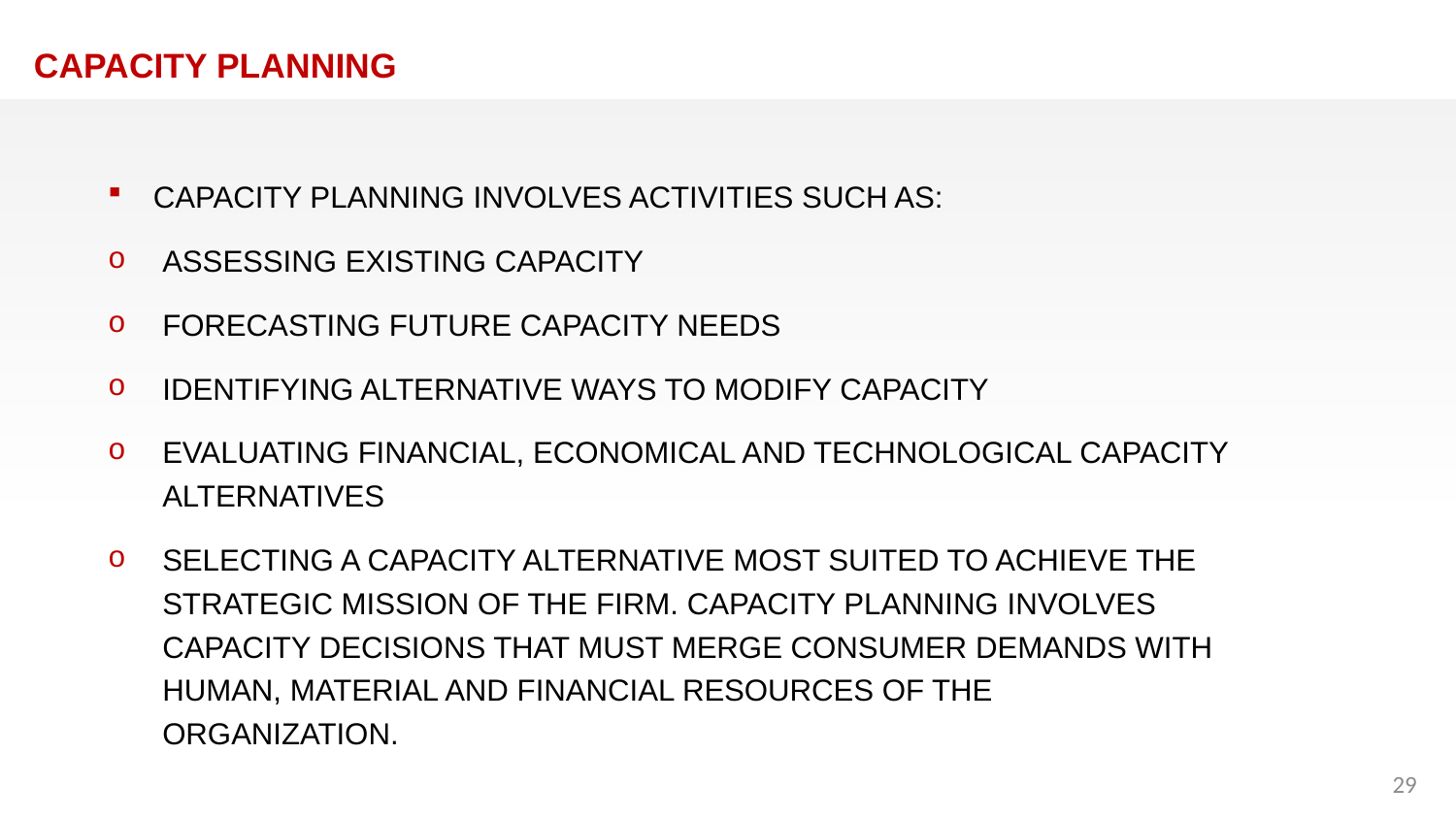

CAPACITY PLANNING
CAPACITY PLANNING INVOLVES ACTIVITIES SUCH AS:
ASSESSING EXISTING CAPACITY
FORECASTING FUTURE CAPACITY NEEDS
IDENTIFYING ALTERNATIVE WAYS TO MODIFY CAPACITY
EVALUATING FINANCIAL, ECONOMICAL AND TECHNOLOGICAL CAPACITY ALTERNATIVES
SELECTING A CAPACITY ALTERNATIVE MOST SUITED TO ACHIEVE THE STRATEGIC MISSION OF THE FIRM. CAPACITY PLANNING INVOLVES CAPACITY DECISIONS THAT MUST MERGE CONSUMER DEMANDS WITH HUMAN, MATERIAL AND FINANCIAL RESOURCES OF THE ORGANIZATION.